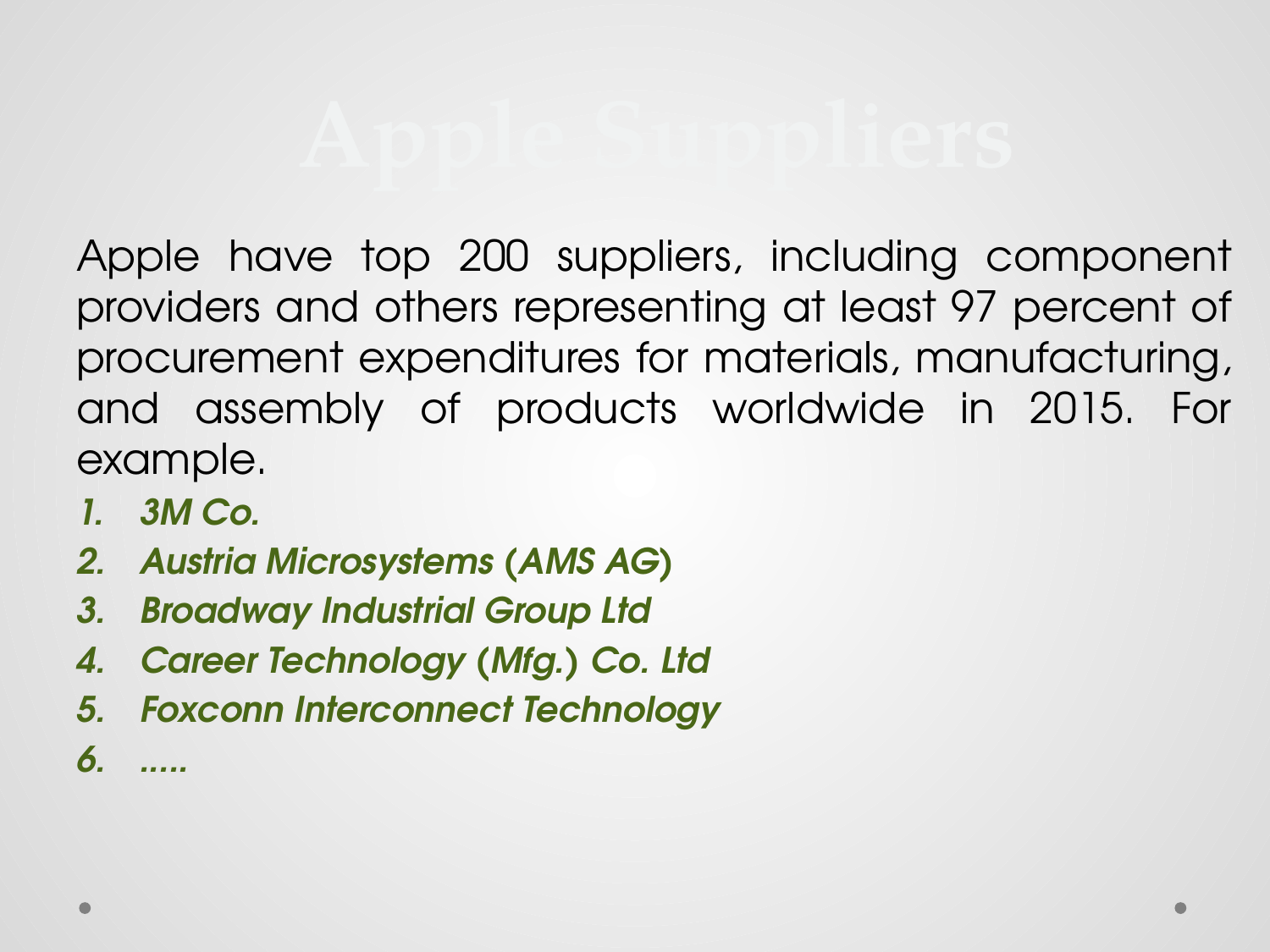

# Apple Suppliers
Apple have top 200 suppliers, including component providers and others representing at least 97 percent of procurement expenditures for materials, manufacturing, and assembly of products worldwide in 2015. For example.
3M Co.
Austria Microsystems (AMS AG)
Broadway Industrial Group Ltd
Career Technology (Mfg.) Co. Ltd
Foxconn Interconnect Technology
.....